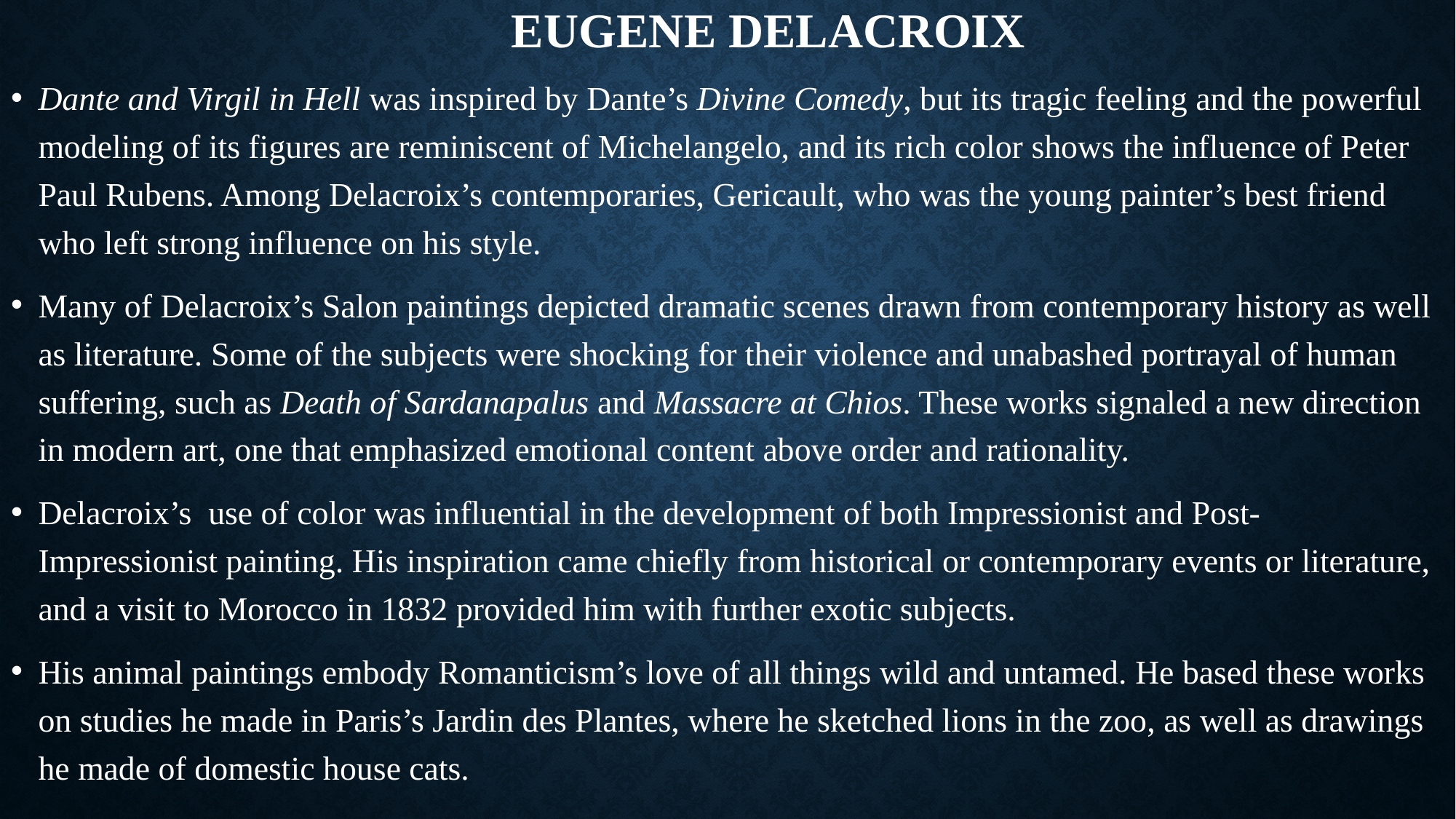

# Eugene Delacroix
Dante and Virgil in Hell was inspired by Dante’s Divine Comedy, but its tragic feeling and the powerful modeling of its figures are reminiscent of Michelangelo, and its rich color shows the influence of Peter Paul Rubens. Among Delacroix’s contemporaries, Gericault, who was the young painter’s best friend who left strong influence on his style.
Many of Delacroix’s Salon paintings depicted dramatic scenes drawn from contemporary history as well as literature. Some of the subjects were shocking for their violence and unabashed portrayal of human suffering, such as Death of Sardanapalus and Massacre at Chios. These works signaled a new direction in modern art, one that emphasized emotional content above order and rationality.
Delacroix’s  use of color was influential in the development of both Impressionist and Post-Impressionist painting. His inspiration came chiefly from historical or contemporary events or literature, and a visit to Morocco in 1832 provided him with further exotic subjects.
His animal paintings embody Romanticism’s love of all things wild and untamed. He based these works on studies he made in Paris’s Jardin des Plantes, where he sketched lions in the zoo, as well as drawings he made of domestic house cats.